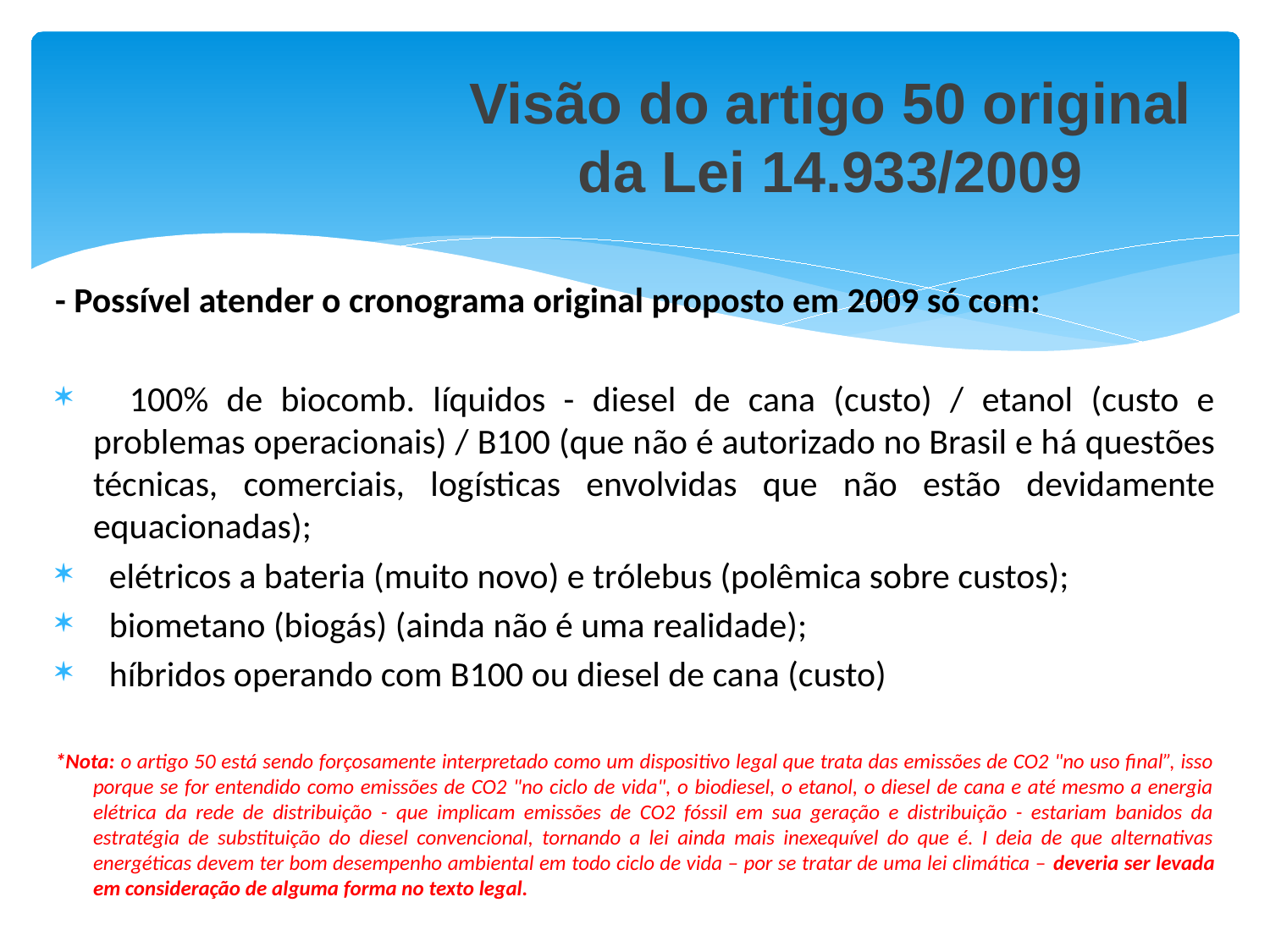

# Visão do artigo 50 original da Lei 14.933/2009

- Possível atender o cronograma original proposto em 2009 só com:

  100% de biocomb. líquidos - diesel de cana (custo) / etanol (custo e problemas operacionais) / B100 (que não é autorizado no Brasil e há questões técnicas, comerciais, logísticas envolvidas que não estão devidamente equacionadas);
  elétricos a bateria (muito novo) e trólebus (polêmica sobre custos);
  biometano (biogás) (ainda não é uma realidade);
  híbridos operando com B100 ou diesel de cana (custo)

*Nota: o artigo 50 está sendo forçosamente interpretado como um dispositivo legal que trata das emissões de CO2 "no uso final”, isso porque se for entendido como emissões de CO2 "no ciclo de vida", o biodiesel, o etanol, o diesel de cana e até mesmo a energia elétrica da rede de distribuição - que implicam emissões de CO2 fóssil em sua geração e distribuição - estariam banidos da estratégia de substituição do diesel convencional, tornando a lei ainda mais inexequível do que é. I deia de que alternativas energéticas devem ter bom desempenho ambiental em todo ciclo de vida – por se tratar de uma lei climática – deveria ser levada em consideração de alguma forma no texto legal.